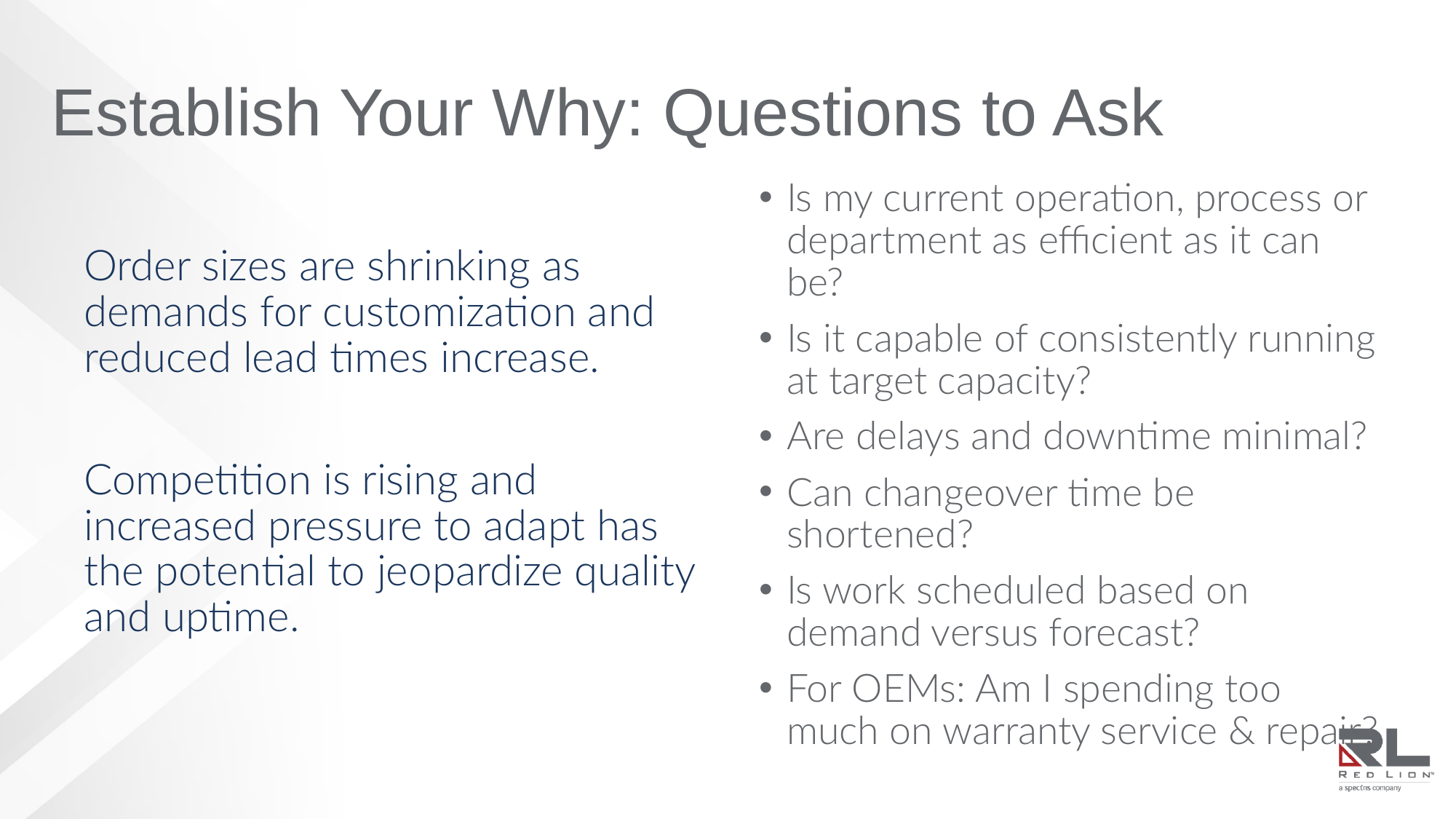

Establish Your Why: Questions to Ask

Order sizes are shrinking as demands for customization and reduced lead times increase.

Competition is rising and increased pressure to adapt has the potential to jeopardize quality and uptime.
Is my current operation, process or department as efficient as it can be?
Is it capable of consistently running at target capacity?
Are delays and downtime minimal?
Can changeover time be shortened?
Is work scheduled based on demand versus forecast?
For OEMs: Am I spending too much on warranty service & repair?